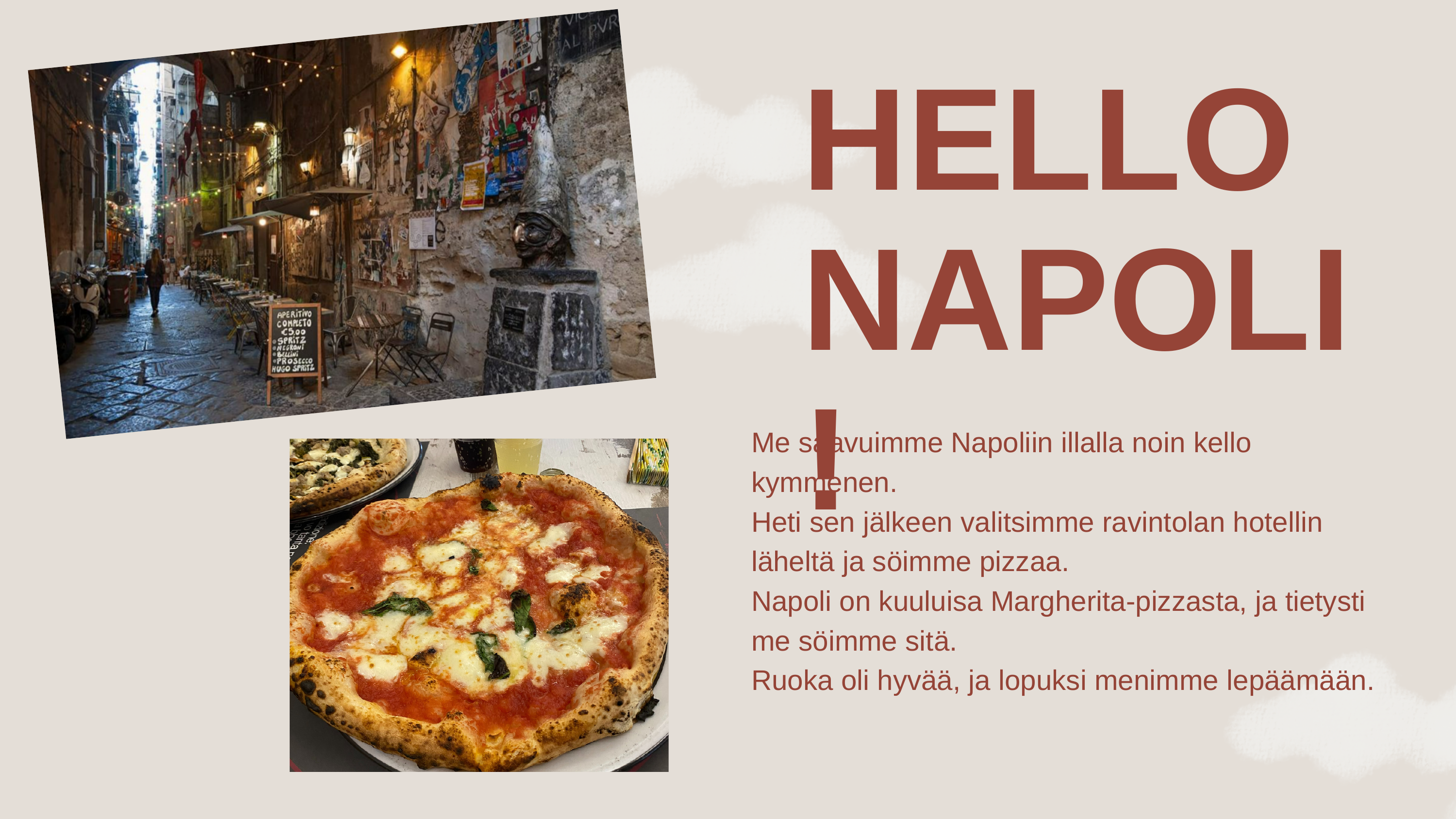

HELLO NAPOLI!

Me saavuimme Napoliin illalla noin kello kymmenen.
Heti sen jälkeen valitsimme ravintolan hotellin läheltä ja söimme pizzaa.
Napoli on kuuluisa Margherita-pizzasta, ja tietysti me söimme sitä.
Ruoka oli hyvää, ja lopuksi menimme lepäämään.